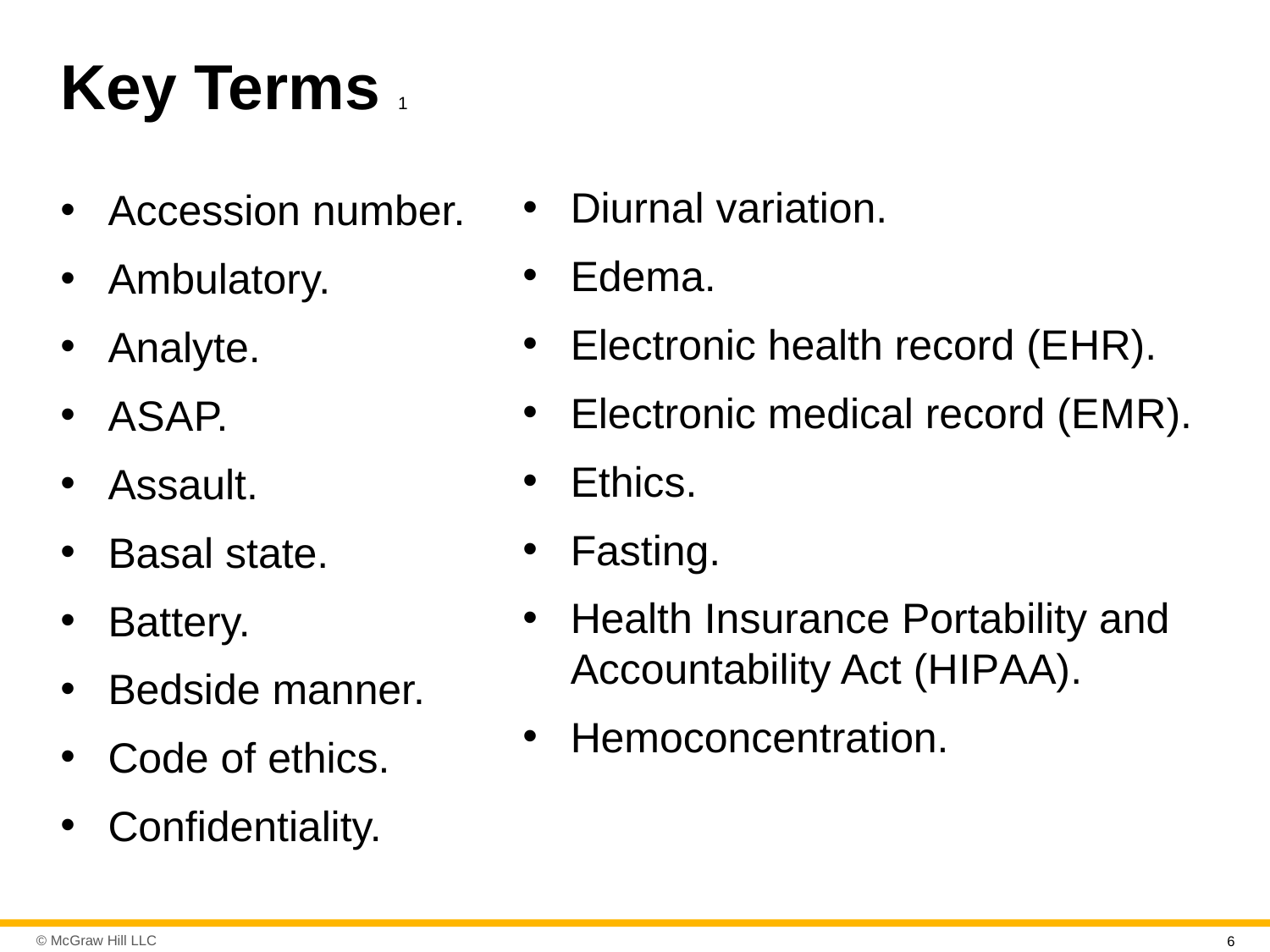

# Key Terms 1
Diurnal variation.
Edema.
Electronic health record (E H R).
Electronic medical record (E M R).
Ethics.
Fasting.
Health Insurance Portability and Accountability Act (H I P A A).
Hemoconcentration.
Accession number.
Ambulatory.
Analyte.
A S A P.
Assault.
Basal state.
Battery.
Bedside manner.
Code of ethics.
Confidentiality.
6